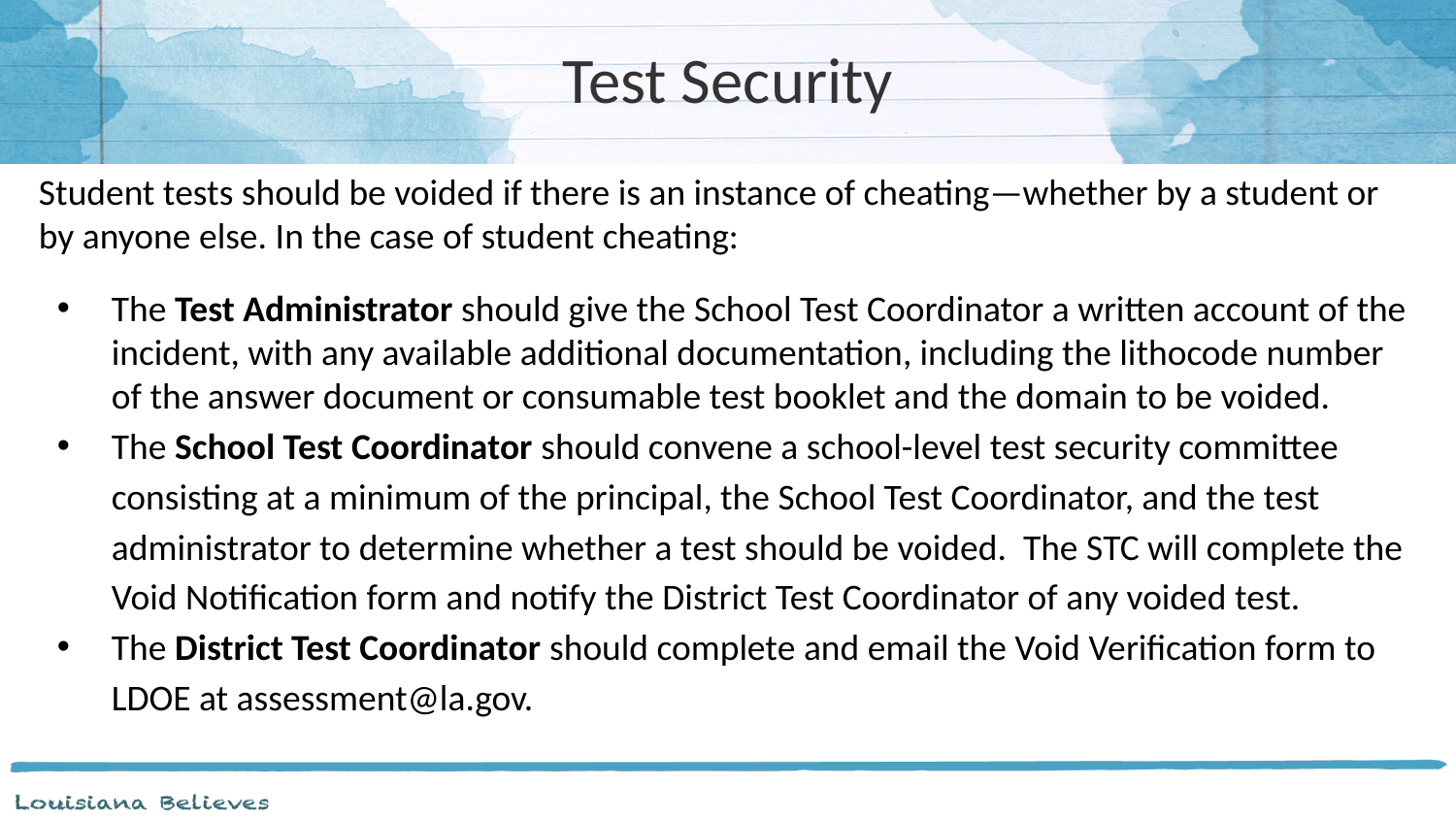

# Test Security
Student tests should be voided if there is an instance of cheating—whether by a student or by anyone else. In the case of student cheating:

The Test Administrator should give the School Test Coordinator a written account of the incident, with any available additional documentation, including the lithocode number of the answer document or consumable test booklet and the domain to be voided.
The School Test Coordinator should convene a school-level test security committee consisting at a minimum of the principal, the School Test Coordinator, and the test administrator to determine whether a test should be voided.  The STC will complete the Void Notification form and notify the District Test Coordinator of any voided test.
The District Test Coordinator should complete and email the Void Verification form to LDOE at assessment@la.gov.